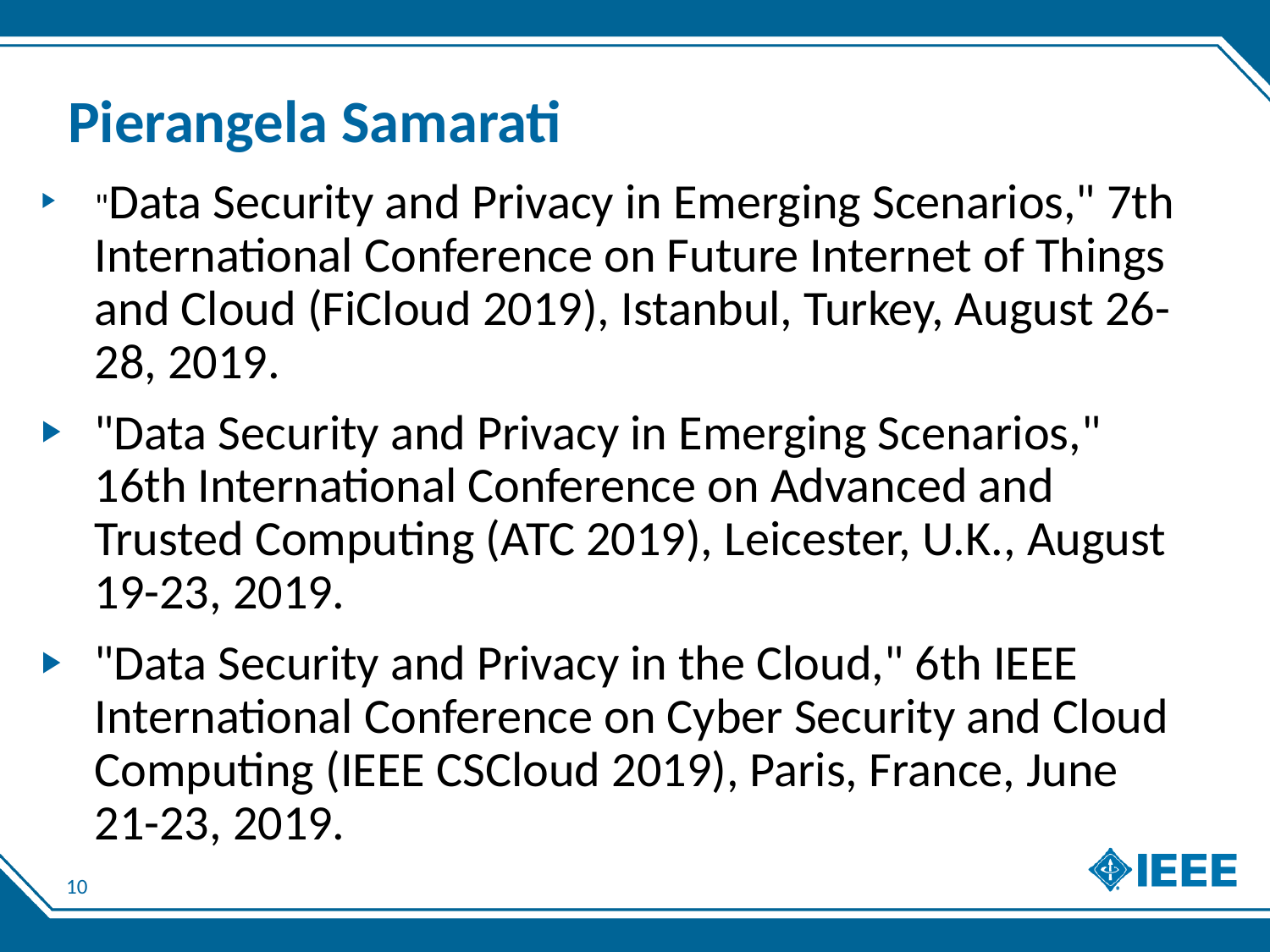

# Pierangela Samarati
"Data Security and Privacy in Emerging Scenarios," 7th International Conference on Future Internet of Things and Cloud (FiCloud 2019), Istanbul, Turkey, August 26-28, 2019.
"Data Security and Privacy in Emerging Scenarios," 16th International Conference on Advanced and Trusted Computing (ATC 2019), Leicester, U.K., August 19-23, 2019.
"Data Security and Privacy in the Cloud," 6th IEEE International Conference on Cyber Security and Cloud Computing (IEEE CSCloud 2019), Paris, France, June 21-23, 2019.